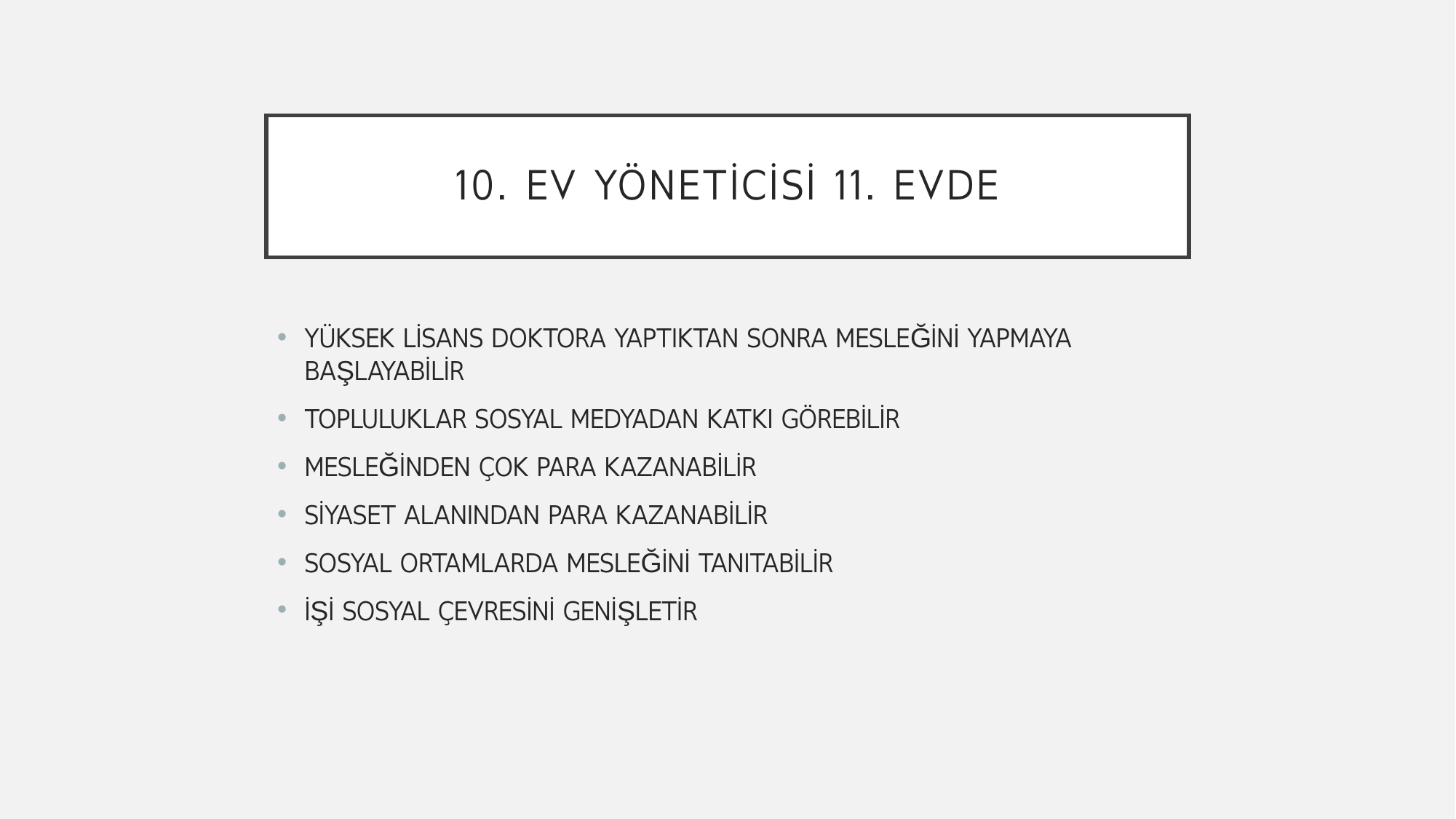

# 10. EV YÖNETİCİSİ 11. EVDE
YÜKSEK LİSANS DOKTORA YAPTIKTAN SONRA MESLEĞİNİ YAPMAYA BAŞLAYABİLİR
TOPLULUKLAR SOSYAL MEDYADAN KATKI GÖREBİLİR
MESLEĞİNDEN ÇOK PARA KAZANABİLİR
SİYASET ALANINDAN PARA KAZANABİLİR
SOSYAL ORTAMLARDA MESLEĞİNİ TANITABİLİR
İŞİ SOSYAL ÇEVRESİNİ GENİŞLETİR